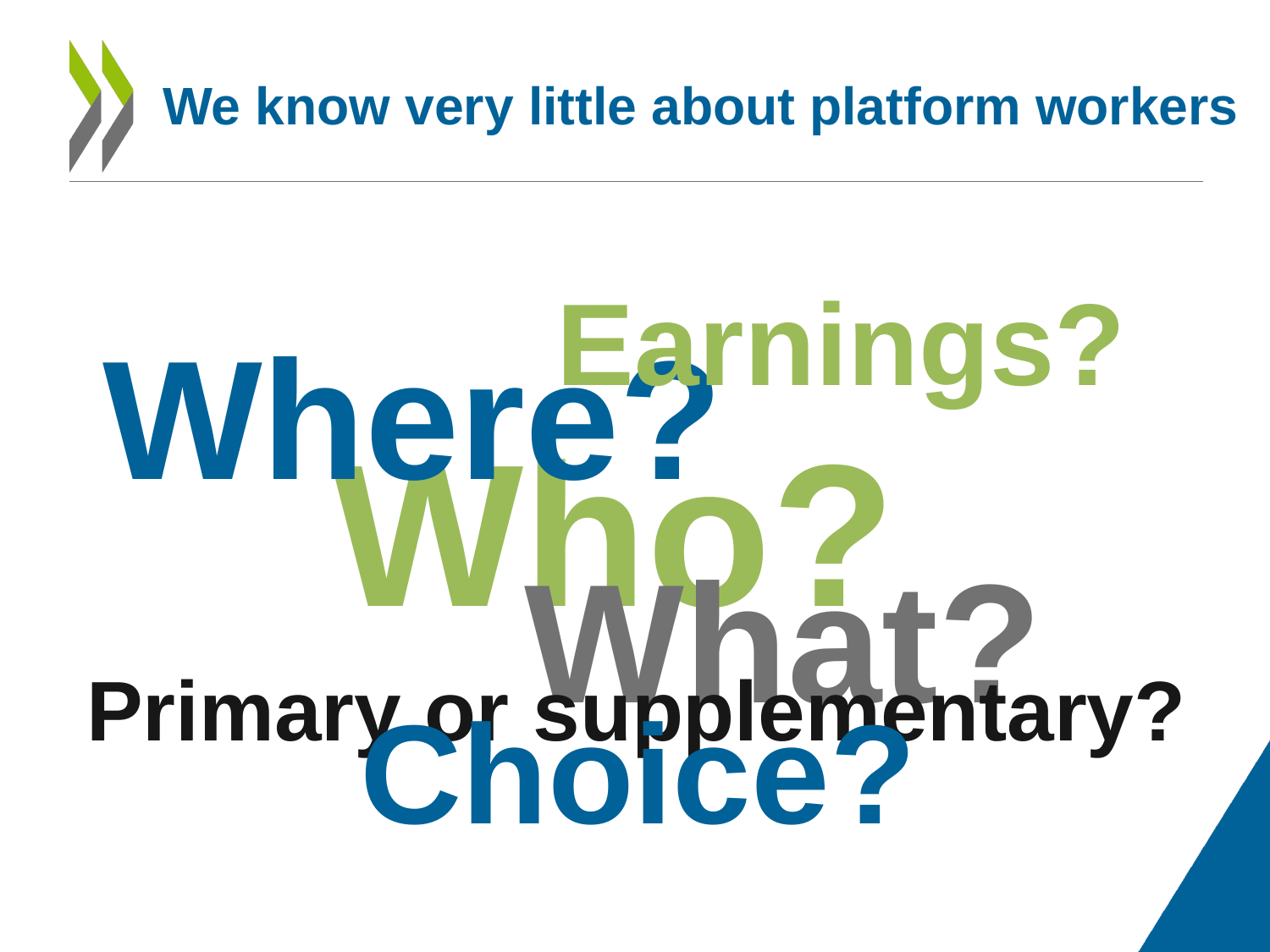

# We know very little about platform workers
Earnings?
Where?
Who?
What?
Primary or supplementary?
Choice?